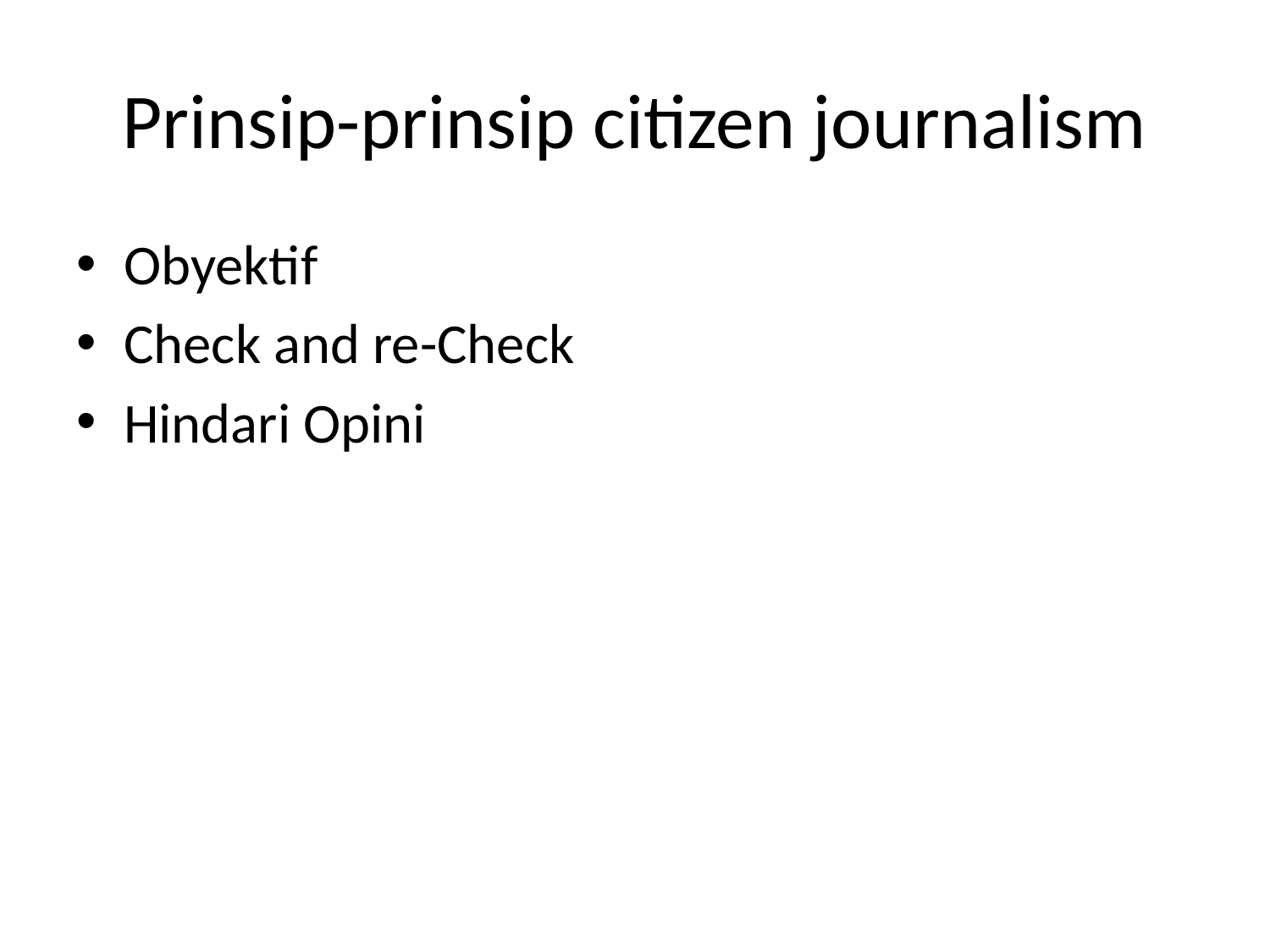

# Prinsip-prinsip citizen journalism
Obyektif
Check and re-Check
Hindari Opini